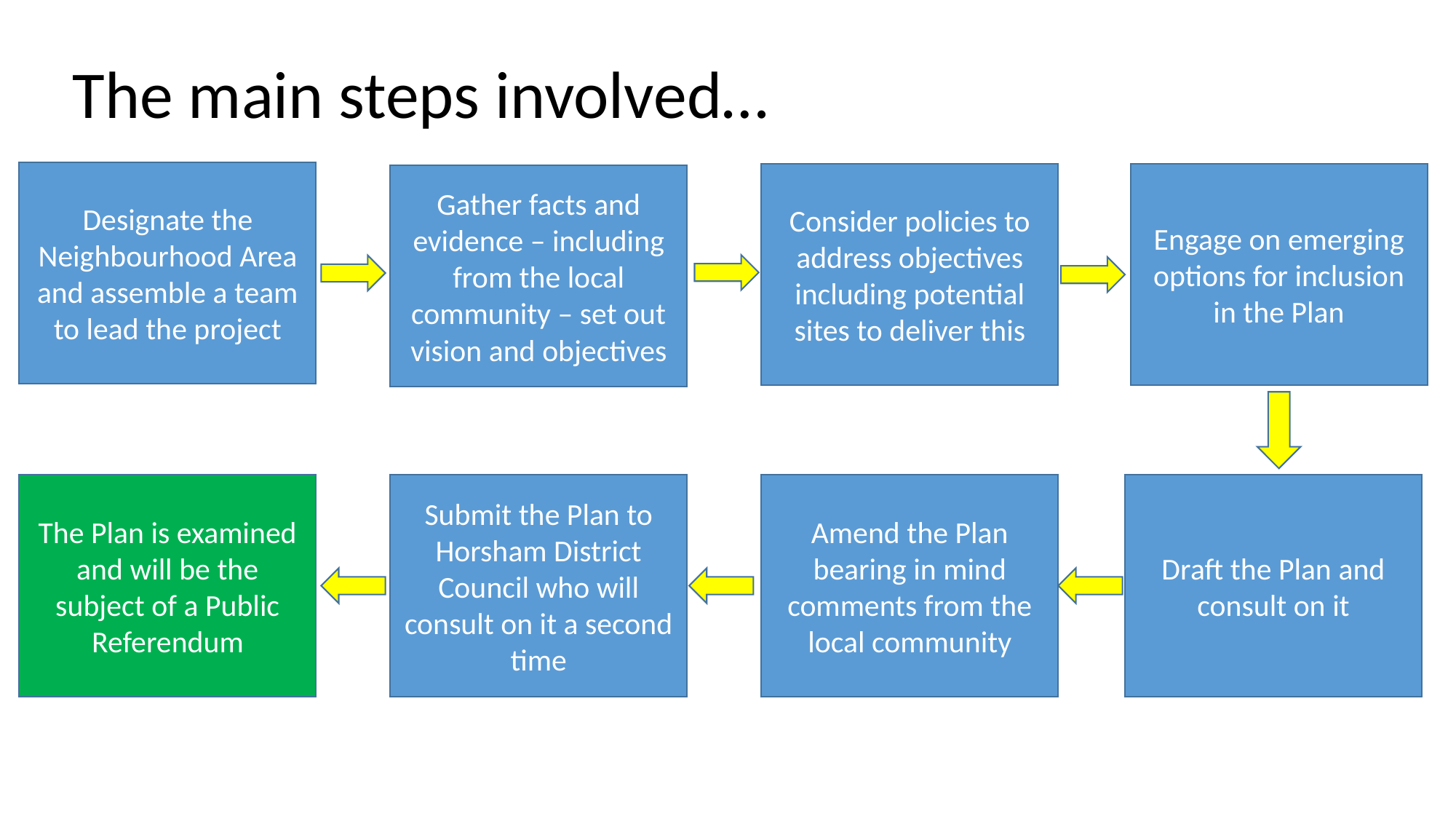

# The main steps involved…
Designate the Neighbourhood Area and assemble a team to lead the project
Consider policies to address objectives including potential sites to deliver this
Engage on emerging options for inclusion in the Plan
Gather facts and evidence – including from the local community – set out vision and objectives

The Plan is examined and will be the subject of a Public Referendum
Submit the Plan to Horsham District Council who will consult on it a second time
Amend the Plan bearing in mind comments from the local community
Draft the Plan and consult on it